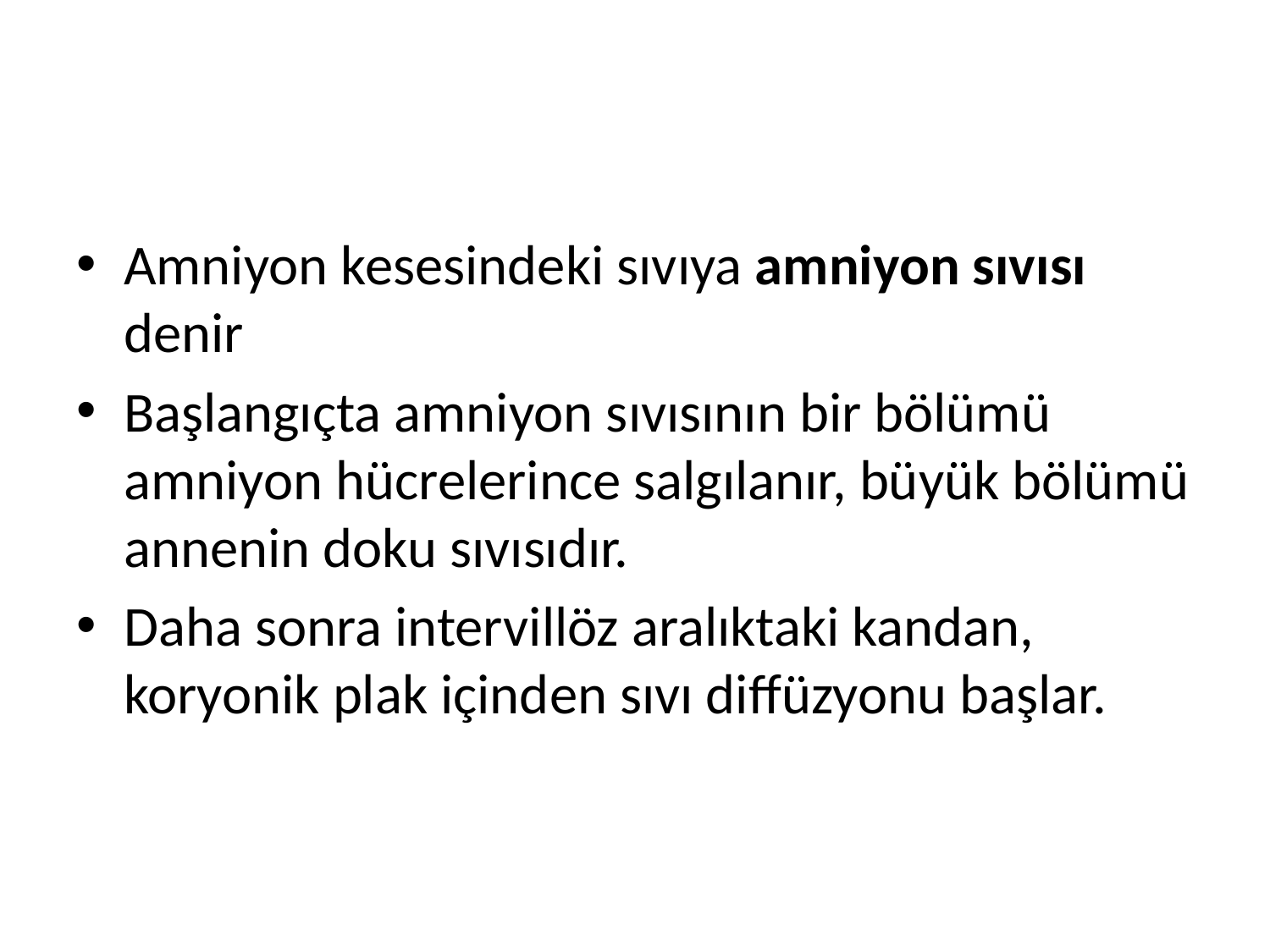

#
Amniyon kesesindeki sıvıya amniyon sıvısı denir
Başlangıçta amniyon sıvısının bir bölümü amniyon hücrelerince salgılanır, büyük bölümü annenin doku sıvısıdır.
Daha sonra intervillöz aralıktaki kandan, koryonik plak içinden sıvı diffüzyonu başlar.